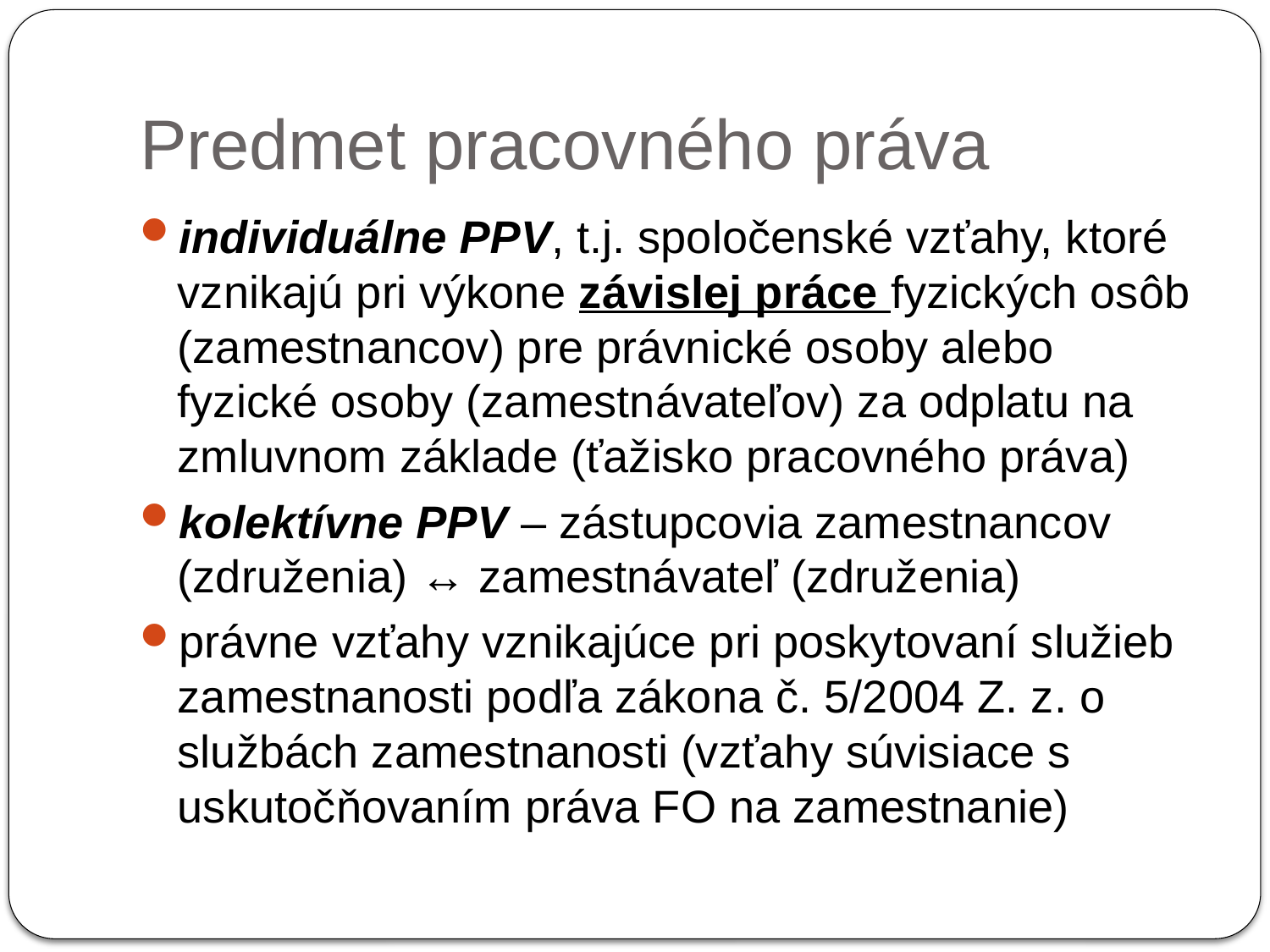

# Predmet pracovného práva
individuálne PPV, t.j. spoločenské vzťahy, ktoré vznikajú pri výkone závislej práce fyzických osôb (zamestnancov) pre právnické osoby alebo fyzické osoby (zamestnávateľov) za odplatu na zmluvnom základe (ťažisko pracovného práva)
kolektívne PPV – zástupcovia zamestnancov (združenia) ↔ zamestnávateľ (združenia)
právne vzťahy vznikajúce pri poskytovaní služieb zamestnanosti podľa zákona č. 5/2004 Z. z. o službách zamestnanosti (vzťahy súvisiace s uskutočňovaním práva FO na zamestnanie)